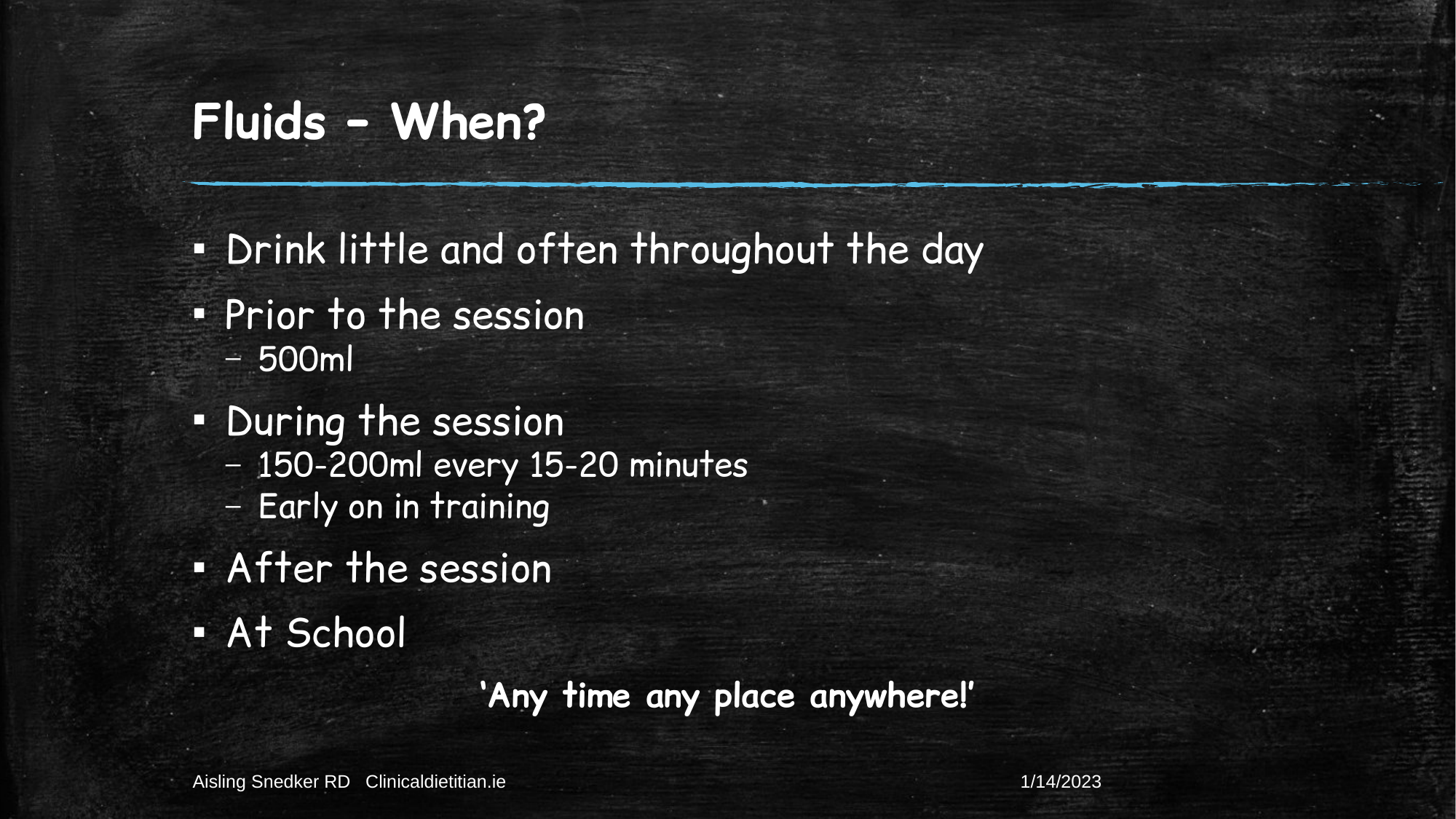

# Fluids – When?
Drink little and often throughout the day
Prior to the session
500ml
During the session
150-200ml every 15-20 minutes
Early on in training
After the session
At School
‘Any time any place anywhere!’

Aisling Snedker RD   Clinicaldietitian.ie
1/14/2023